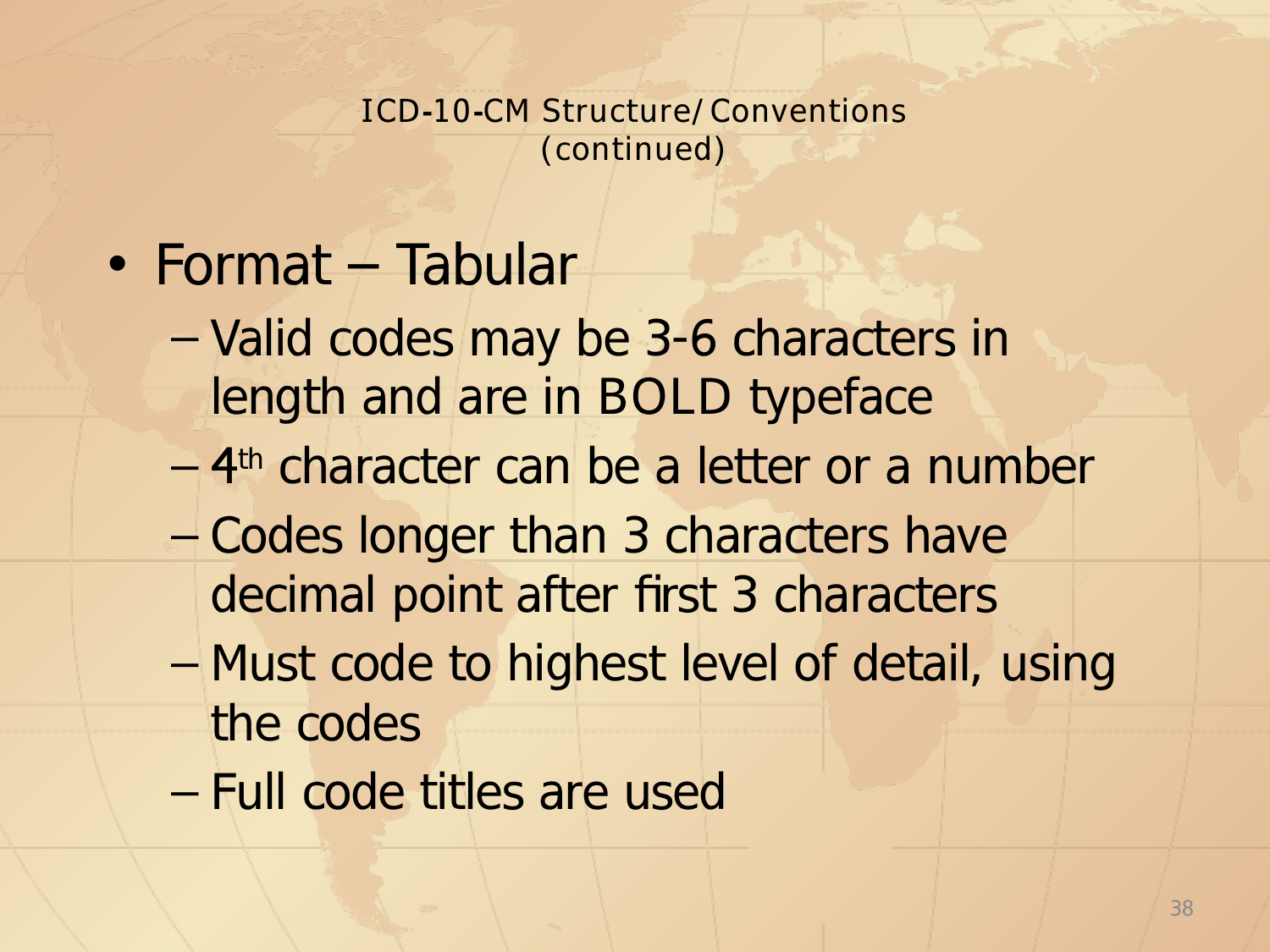

# ICD‑10‑CM Structure/Conventions (continued)
Format – Tabular
Valid codes may be 3-6 characters in length and are in BOLD typeface
4th character can be a letter or a number
Codes longer than 3 characters have decimal point after first 3 characters
Must code to highest level of detail, using the codes
Full code titles are used

38